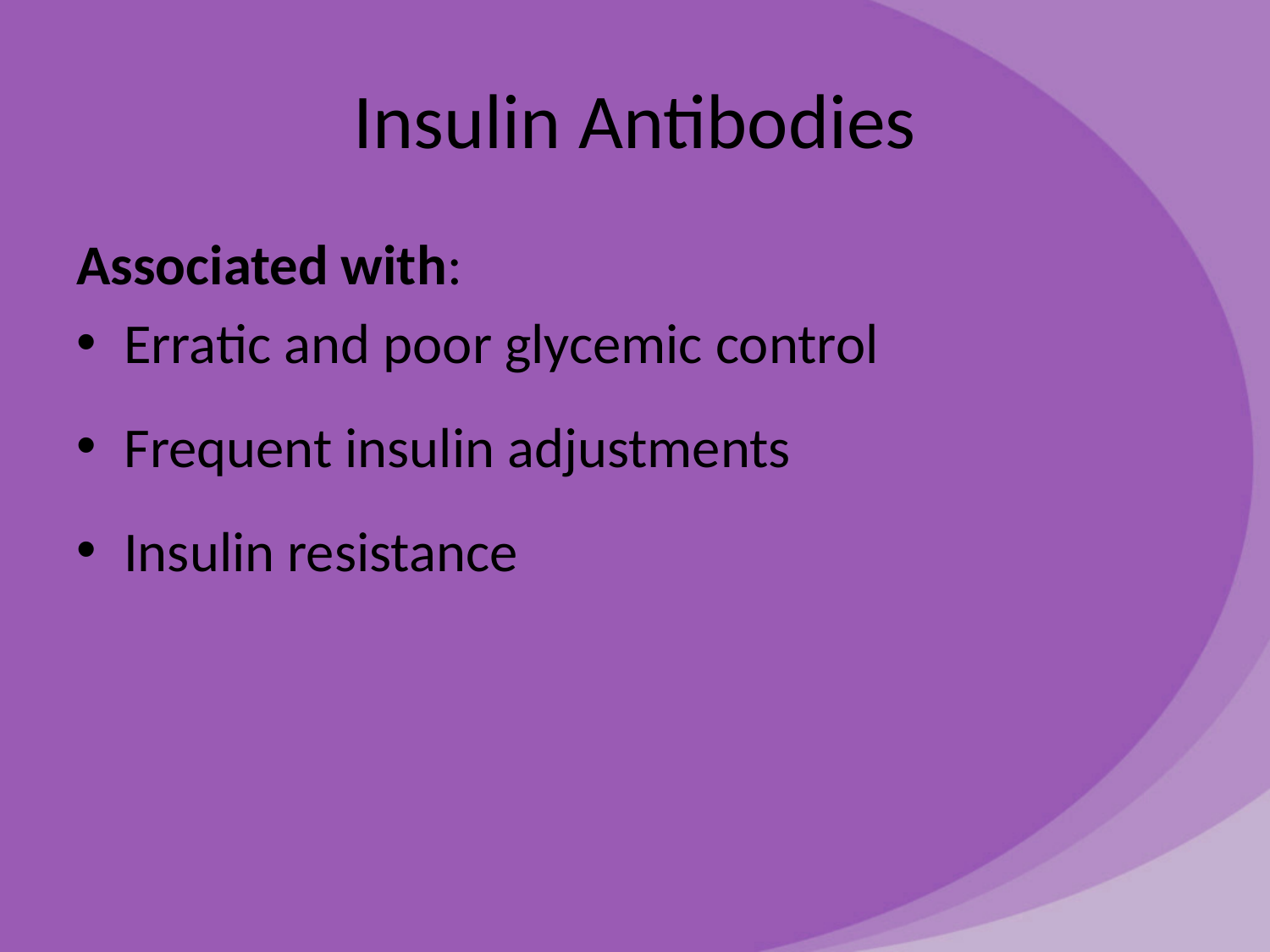

# Insulin Antibodies
Associated with:
Erratic and poor glycemic control

Frequent insulin adjustments

Insulin resistance